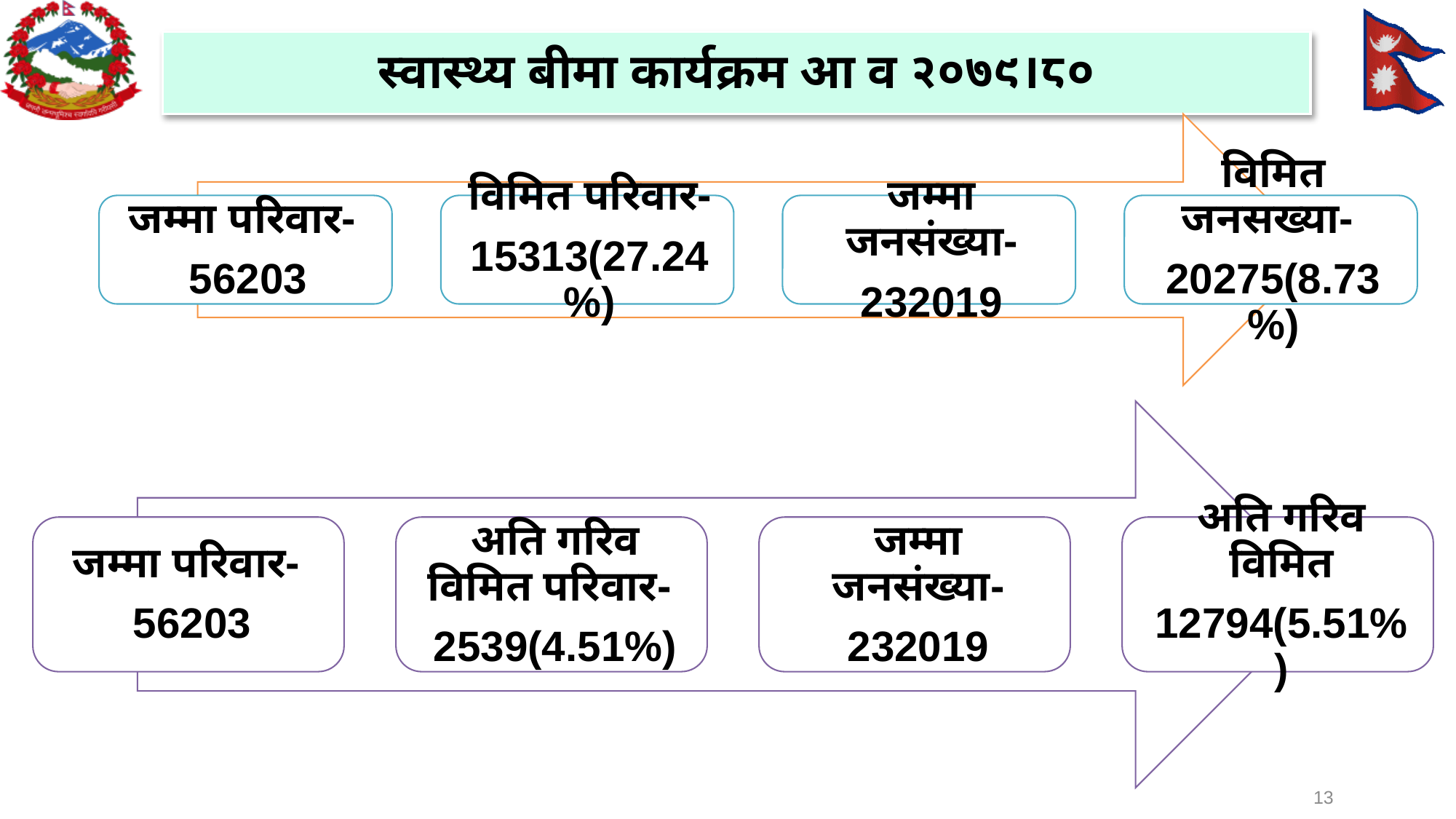

# स्वास्थ्य बीमा कार्यक्रम आ व २०७९।८०
जम्मा परिवार-
56203
विमित परिवार-
15313(27.24%)
जम्मा जनसंख्या-
232019
विमित जनसख्या-
20275(8.73%)
जम्मा परिवार-
56203
अति गरिव विमित परिवार-
2539(4.51%)
जम्मा जनसंख्या-
232019
अति गरिव विमित
12794(5.51%)
13